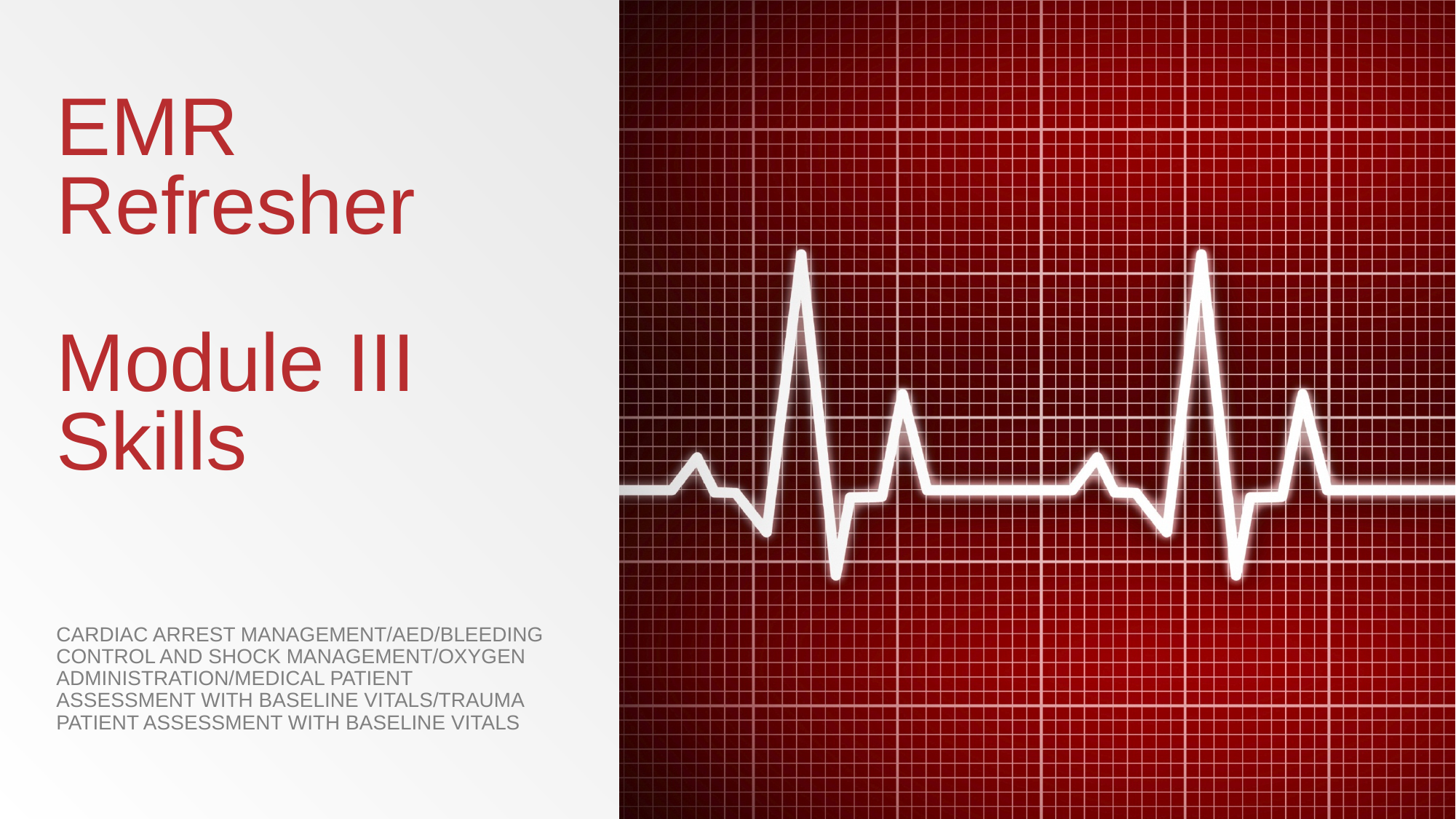

# EMR Refresher Module III Skills
Cardiac Arrest Management/AED/Bleeding Control and Shock Management/Oxygen Administration/Medical Patient Assessment with Baseline Vitals/Trauma Patient Assessment with Baseline Vitals